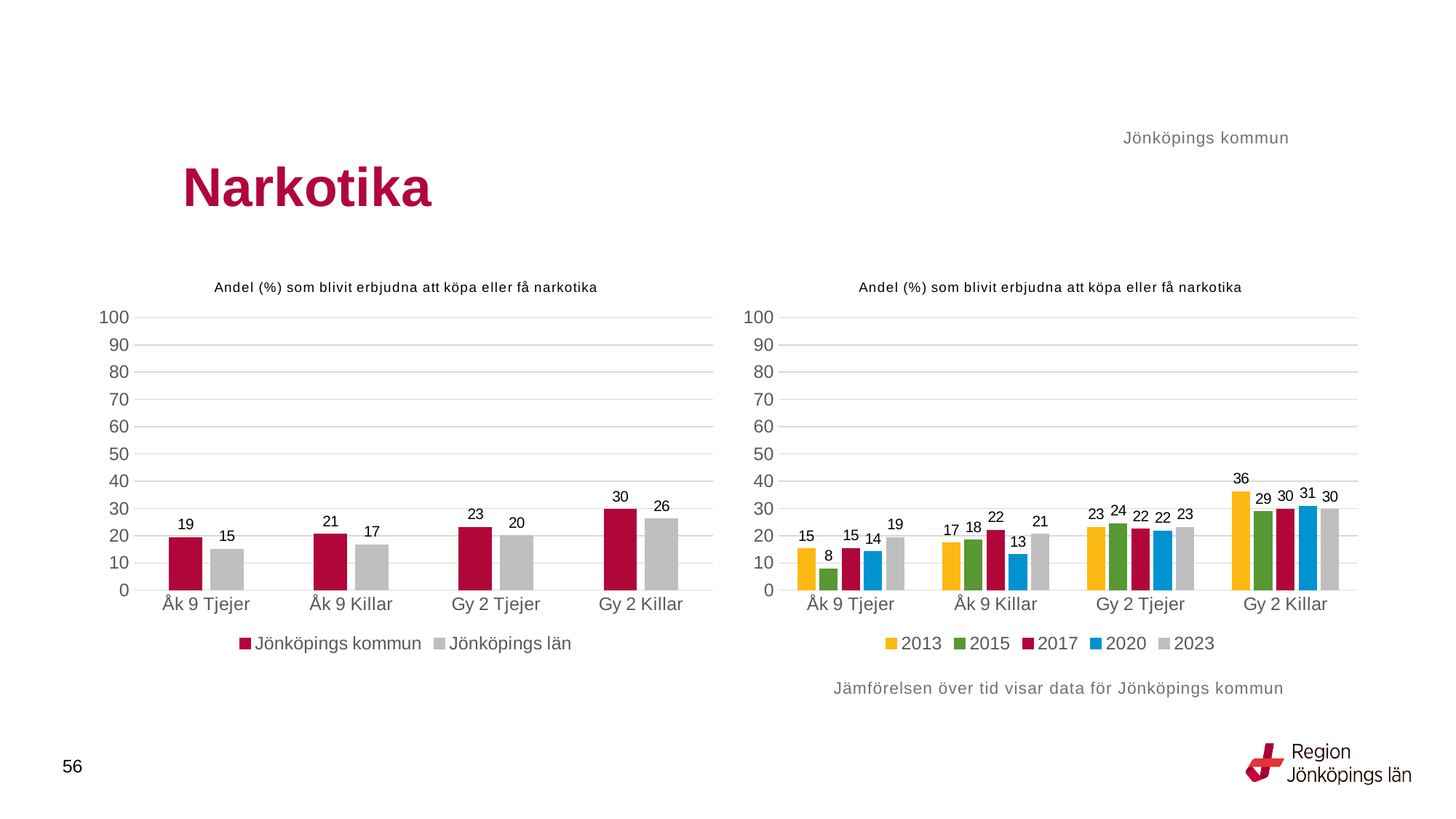

Jönköpings kommun
# Narkotika

### Chart: Andel (%) som blivit erbjudna att köpa eller få narkotika

| Category | Jönköpings kommun | Jönköpings län |
|---|---|---|
| Åk 9 Tjejer | 19.2771 | 15.0992 |
| Åk 9 Killar | 20.5433 | 16.6232 |
| Gy 2 Tjejer | 23.0458 | 20.0137 |
| Gy 2 Killar | 29.5858 | 26.1872 |

### Chart: Andel (%) som blivit erbjudna att köpa eller få narkotika

| Category | 2013 | 2015 | 2017 | 2020 | 2023 |
|---|---|---|---|---|---|
| Åk 9 Tjejer | 15.197 | 7.8695 | 15.3017 | 14.2045 | 19.2771 |
| Åk 9 Killar | 17.3077 | 18.4739 | 22.0524 | 13.1059 | 20.5433 |
| Gy 2 Tjejer | 23.0357 | 24.3781 | 22.4779 | 21.7391 | 23.0458 |
| Gy 2 Killar | 36.1974 | 28.877 | 29.7491 | 30.7692 | 29.5858 |
Jämförelsen över tid visar data för Jönköpings kommun
56